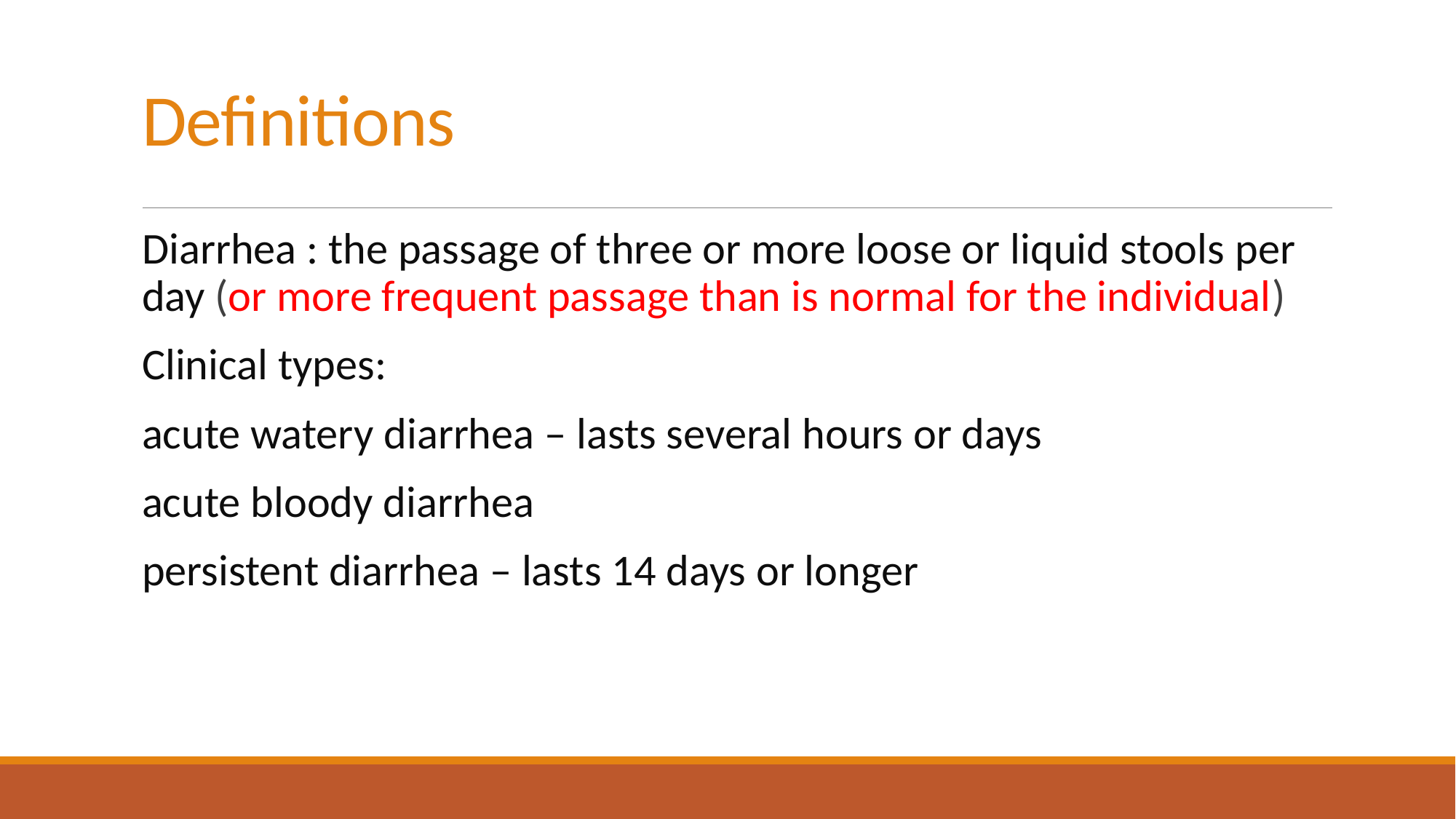

# Definitions
Diarrhea : the passage of three or more loose or liquid stools per day (or more frequent passage than is normal for the individual)
Clinical types:
acute watery diarrhea – lasts several hours or days
acute bloody diarrhea
persistent diarrhea – lasts 14 days or longer